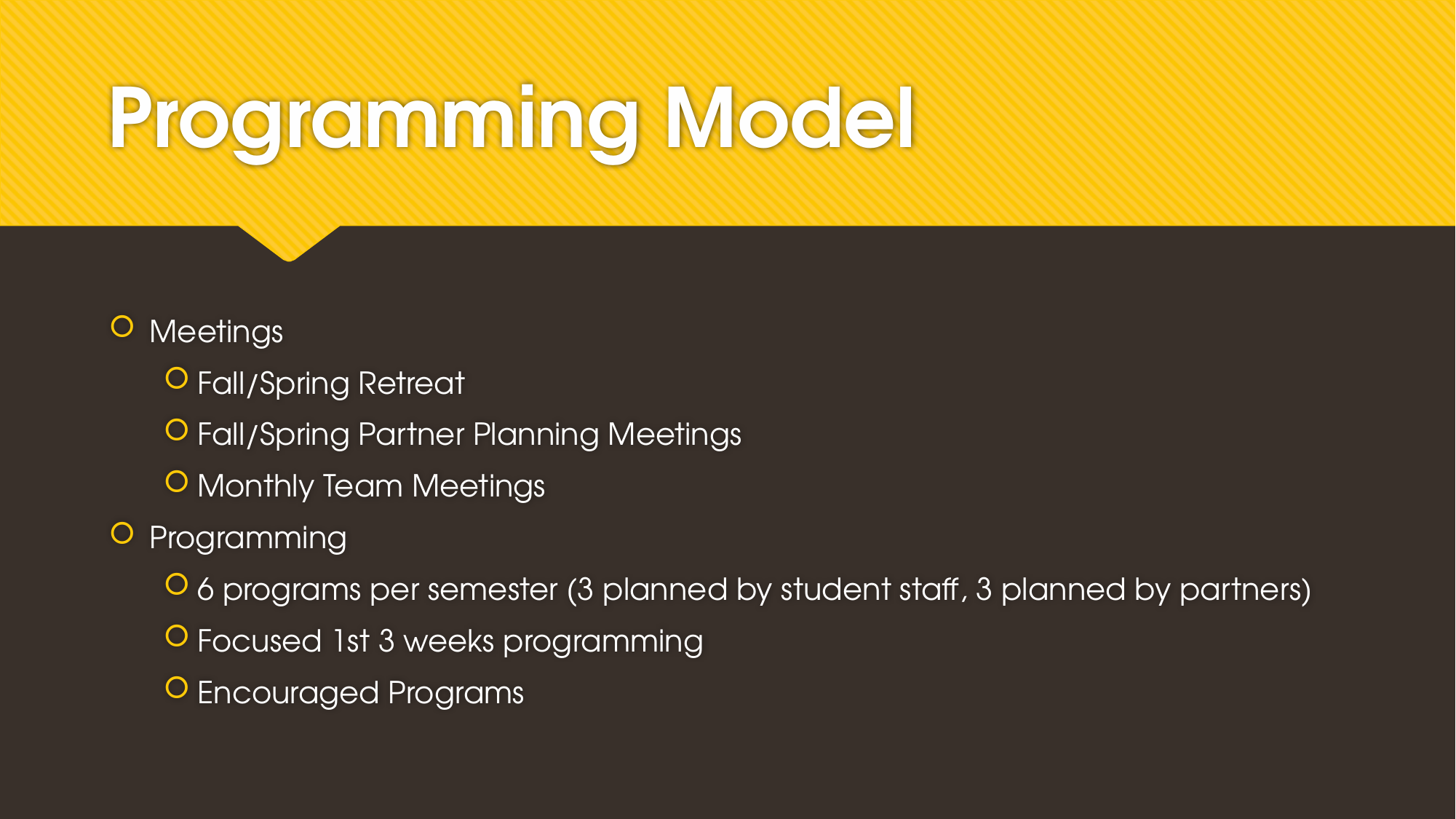

# Programming Model
Meetings
Fall/Spring Retreat
Fall/Spring Partner Planning Meetings
Monthly Team Meetings
Programming
6 programs per semester (3 planned by student staff, 3 planned by partners)
Focused 1st 3 weeks programming
Encouraged Programs